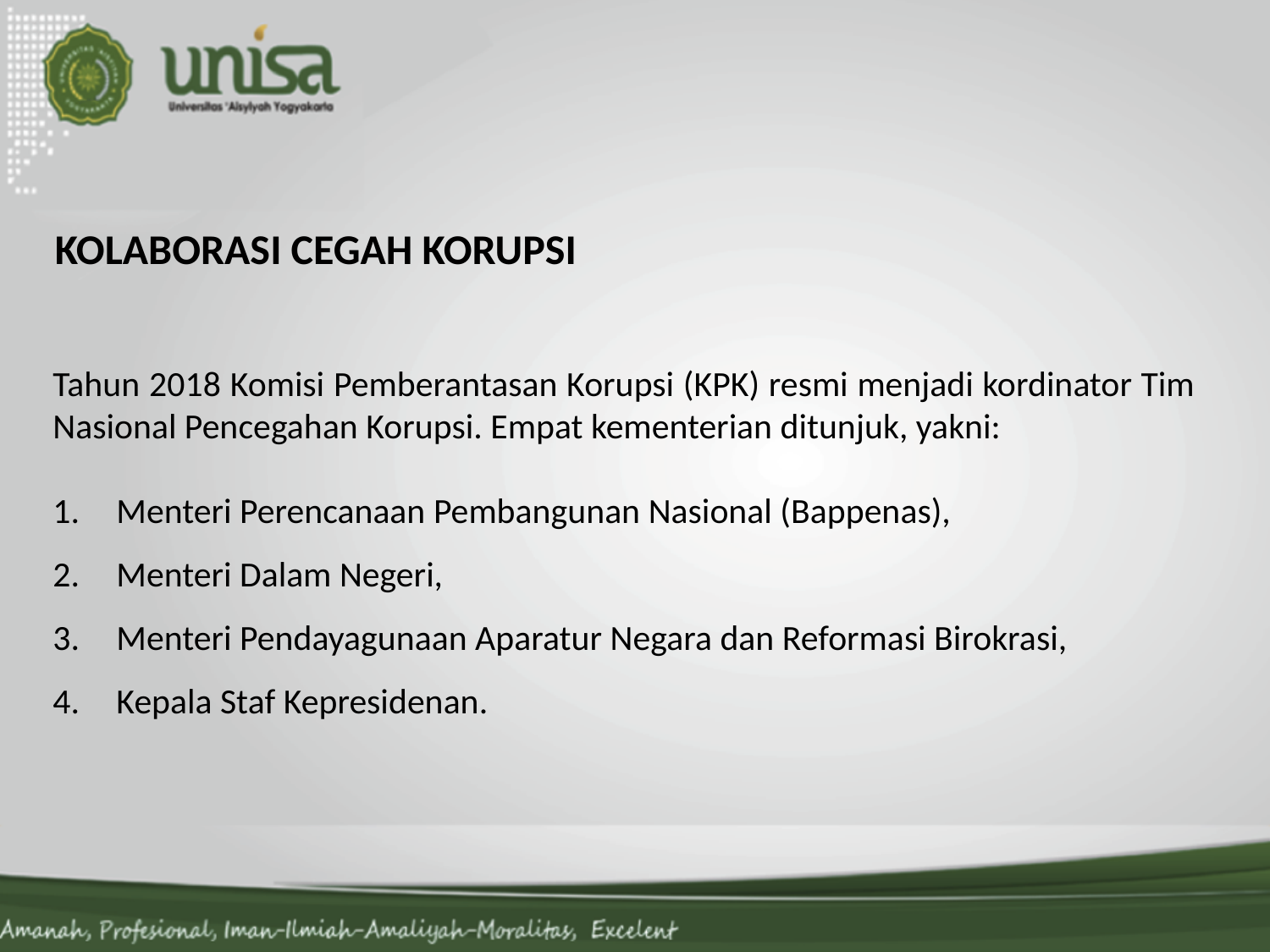

KOLABORASI CEGAH KORUPSI
Tahun 2018 Komisi Pemberantasan Korupsi (KPK) resmi menjadi kordinator Tim Nasional Pencegahan Korupsi. Empat kementerian ditunjuk, yakni:
Menteri Perencanaan Pembangunan Nasional (Bappenas),
Menteri Dalam Negeri,
Menteri Pendayagunaan Aparatur Negara dan Reformasi Birokrasi,
Kepala Staf Kepresidenan.